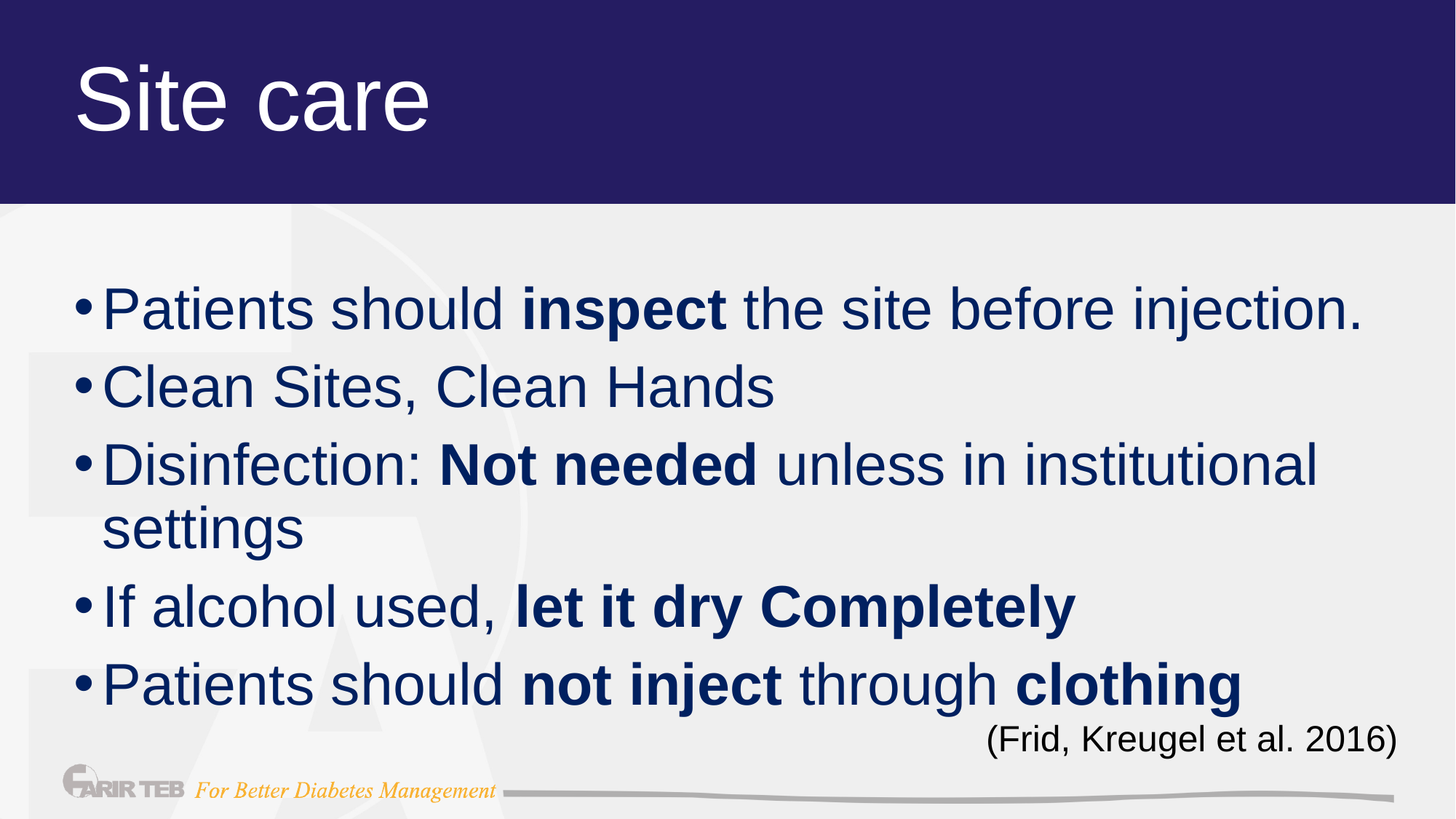

# Site care
Patients should inspect the site before injection.
Clean Sites, Clean Hands
Disinfection: Not needed unless in institutional settings
If alcohol used, let it dry Completely
Patients should not inject through clothing

(Frid, Kreugel et al. 2016)